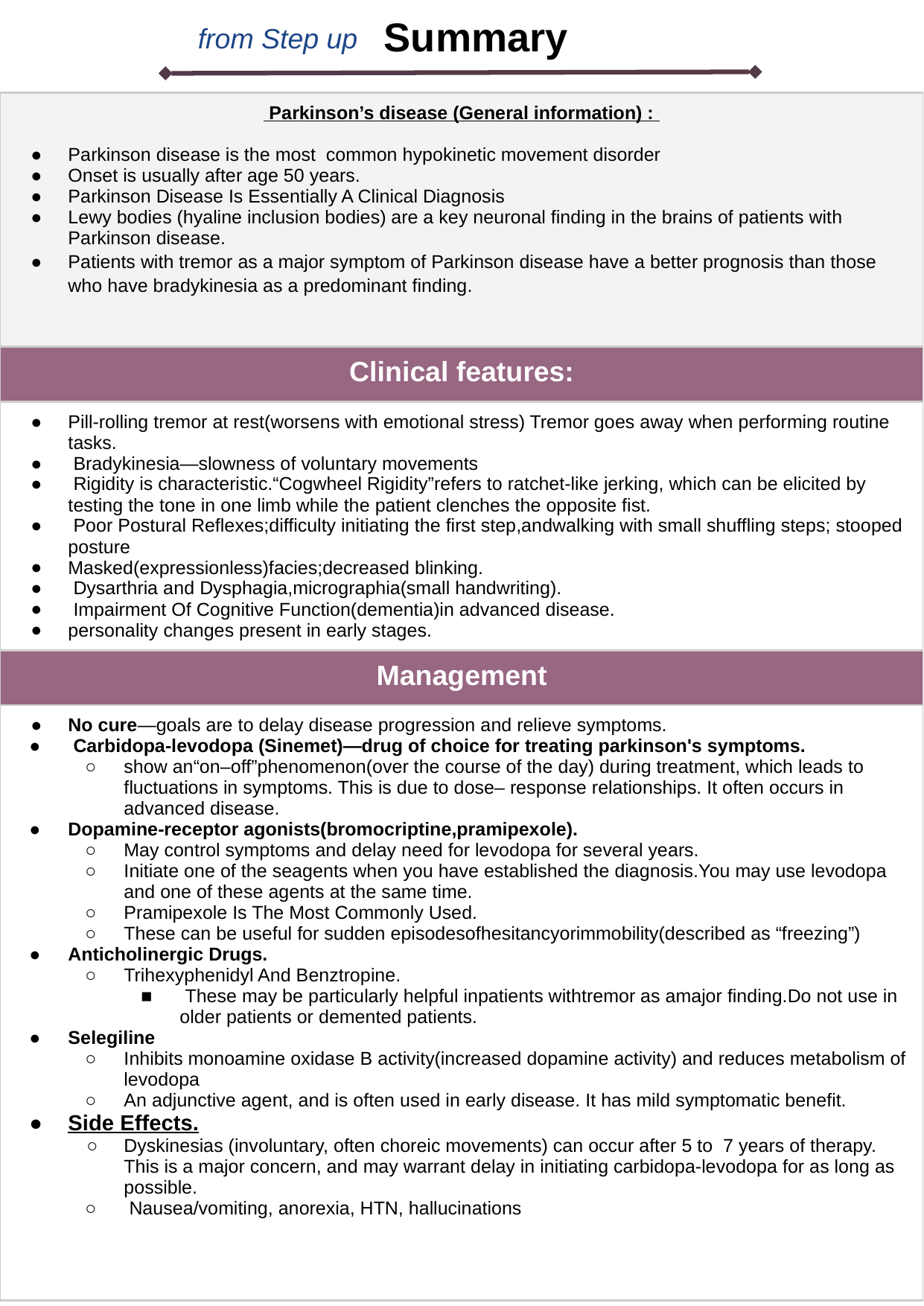

from Step up
| Parkinson’s disease (General information) : Parkinson disease is the most common hypokinetic movement disorder Onset is usually after age 50 years. Parkinson Disease Is Essentially A Clinical Diagnosis Lewy bodies (hyaline inclusion bodies) are a key neuronal finding in the brains of patients with Parkinson disease. Patients with tremor as a major symptom of Parkinson disease have a better prognosis than those who have bradykinesia as a predominant finding. |  |
| --- | --- |
| Clinical features: |  |
| Pill-rolling tremor at rest(worsens with emotional stress) Tremor goes away when performing routine tasks. Bradykinesia—slowness of voluntary movements Rigidity is characteristic.“Cogwheel Rigidity”refers to ratchet-like jerking, which can be elicited by testing the tone in one limb while the patient clenches the opposite fist. Poor Postural Reflexes;difficulty initiating the first step,andwalking with small shuffling steps; stooped posture Masked(expressionless)facies;decreased blinking. Dysarthria and Dysphagia,micrographia(small handwriting). Impairment Of Cognitive Function(dementia)in advanced disease. personality changes present in early stages. |  |
| Management |  |
| No cure—goals are to delay disease progression and relieve symptoms. Carbidopa-levodopa (Sinemet)—drug of choice for treating parkinson's symptoms. show an“on–off”phenomenon(over the course of the day) during treatment, which leads to fluctuations in symptoms. This is due to dose– response relationships. It often occurs in advanced disease. Dopamine-receptor agonists(bromocriptine,pramipexole). May control symptoms and delay need for levodopa for several years. Initiate one of the seagents when you have established the diagnosis.You may use levodopa and one of these agents at the same time. Pramipexole Is The Most Commonly Used. These can be useful for sudden episodesofhesitancyorimmobility(described as “freezing”) Anticholinergic Drugs. Trihexyphenidyl And Benztropine. These may be particularly helpful inpatients withtremor as amajor finding.Do not use in older patients or demented patients. Selegiline Inhibits monoamine oxidase B activity(increased dopamine activity) and reduces metabolism of levodopa An adjunctive agent, and is often used in early disease. It has mild symptomatic benefit. Side Effects. Dyskinesias (involuntary, often choreic movements) can occur after 5 to 7 years of therapy. This is a major concern, and may warrant delay in initiating carbidopa-levodopa for as long as possible. Nausea/vomiting, anorexia, HTN, hallucinations |  |